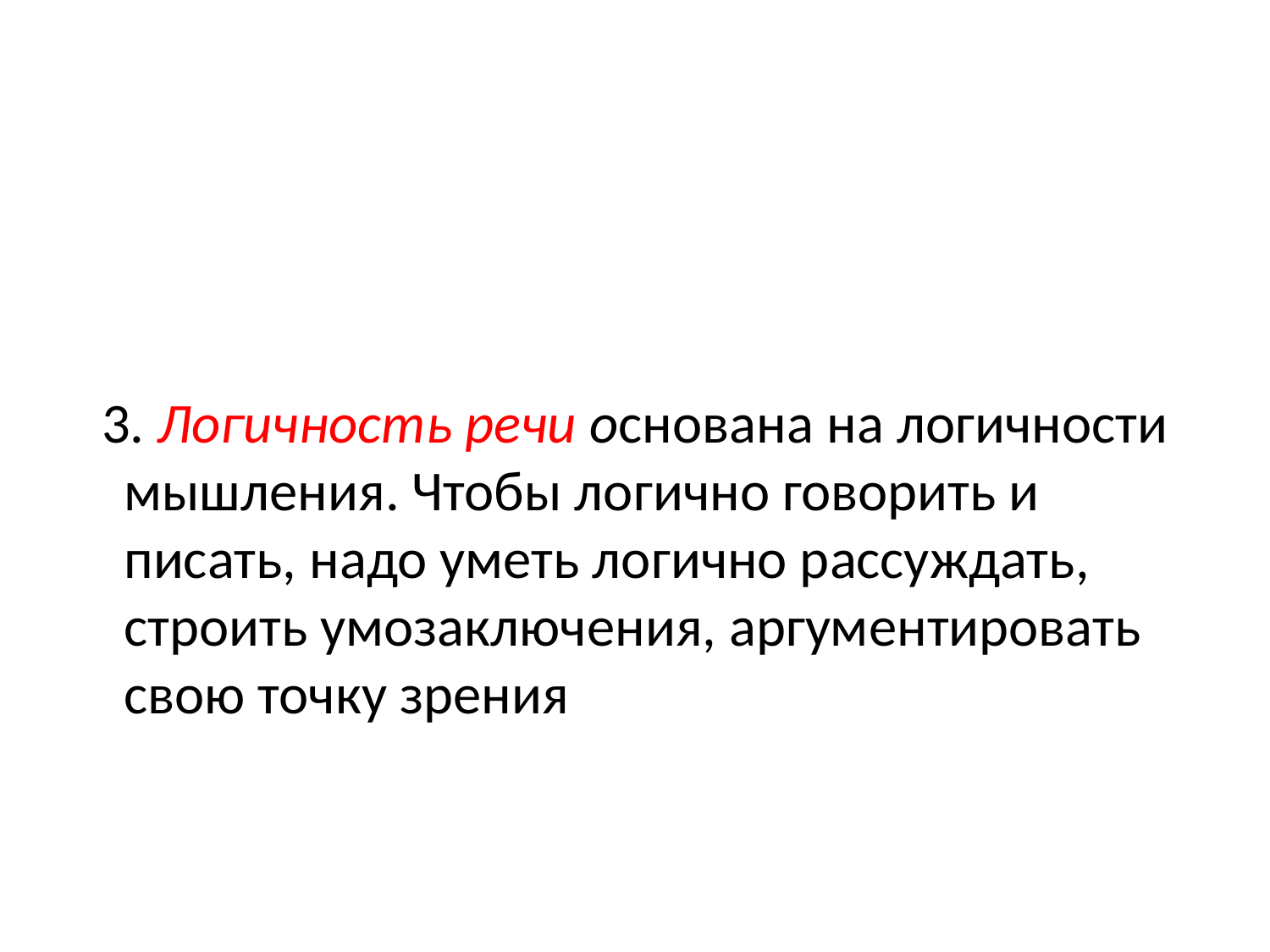

#

  3. Логичность речи основана на логичности мышления. Чтобы логично говорить и писать, надо уметь логично рассуждать, строить умозаключения, аргументировать свою точку зрения